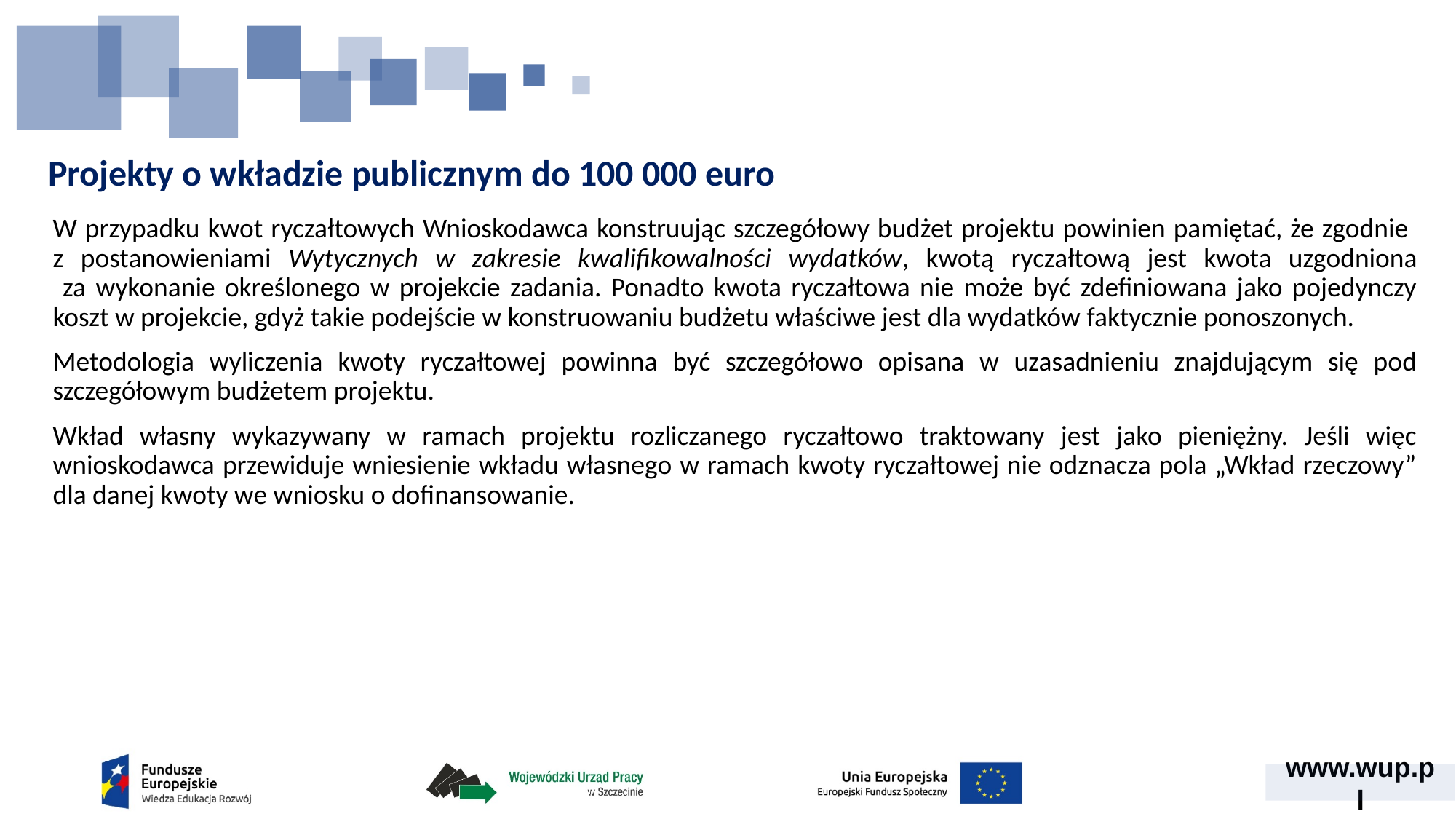

Projekty o wkładzie publicznym do 100 000 euro
W przypadku kwot ryczałtowych Wnioskodawca konstruując szczegółowy budżet projektu powinien pamiętać, że zgodnie
z postanowieniami Wytycznych w zakresie kwalifikowalności wydatków, kwotą ryczałtową jest kwota uzgodniona
 za wykonanie określonego w projekcie zadania. Ponadto kwota ryczałtowa nie może być zdefiniowana jako pojedynczy koszt w projekcie, gdyż takie podejście w konstruowaniu budżetu właściwe jest dla wydatków faktycznie ponoszonych.
Metodologia wyliczenia kwoty ryczałtowej powinna być szczegółowo opisana w uzasadnieniu znajdującym się pod szczegółowym budżetem projektu.
Wkład własny wykazywany w ramach projektu rozliczanego ryczałtowo traktowany jest jako pieniężny. Jeśli więc wnioskodawca przewiduje wniesienie wkładu własnego w ramach kwoty ryczałtowej nie odznacza pola „Wkład rzeczowy” dla danej kwoty we wniosku o dofinansowanie.